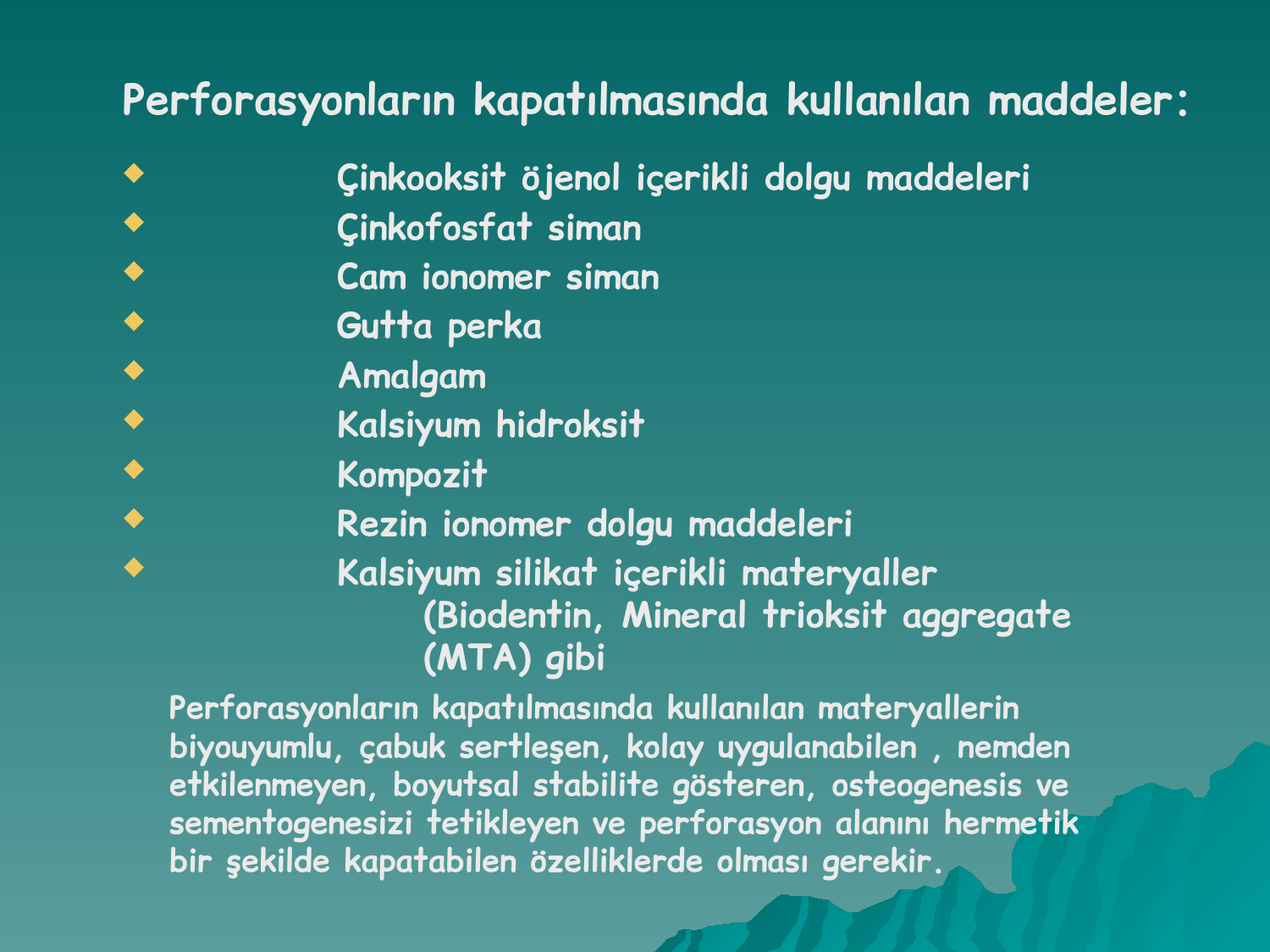

Perforasyonların kapatılmasında kullanılan maddeler:
           Çinkooksit öjenol içerikli dolgu maddeleri
           Çinkofosfat siman
           Cam ionomer siman
           Gutta perka
           Amalgam
           Kalsiyum hidroksit
           Kompozit
           Rezin ionomer dolgu maddeleri
           Kalsiyum silikat içerikli materyaller 			(Biodentin, Mineral trioksit aggregate 		(MTA) gibi
	Perforasyonların kapatılmasında kullanılan materyallerin biyouyumlu, çabuk sertleşen, kolay uygulanabilen , nemden etkilenmeyen, boyutsal stabilite gösteren, osteogenesis ve sementogenesizi tetikleyen ve perforasyon alanını hermetik bir şekilde kapatabilen özelliklerde olması gerekir.